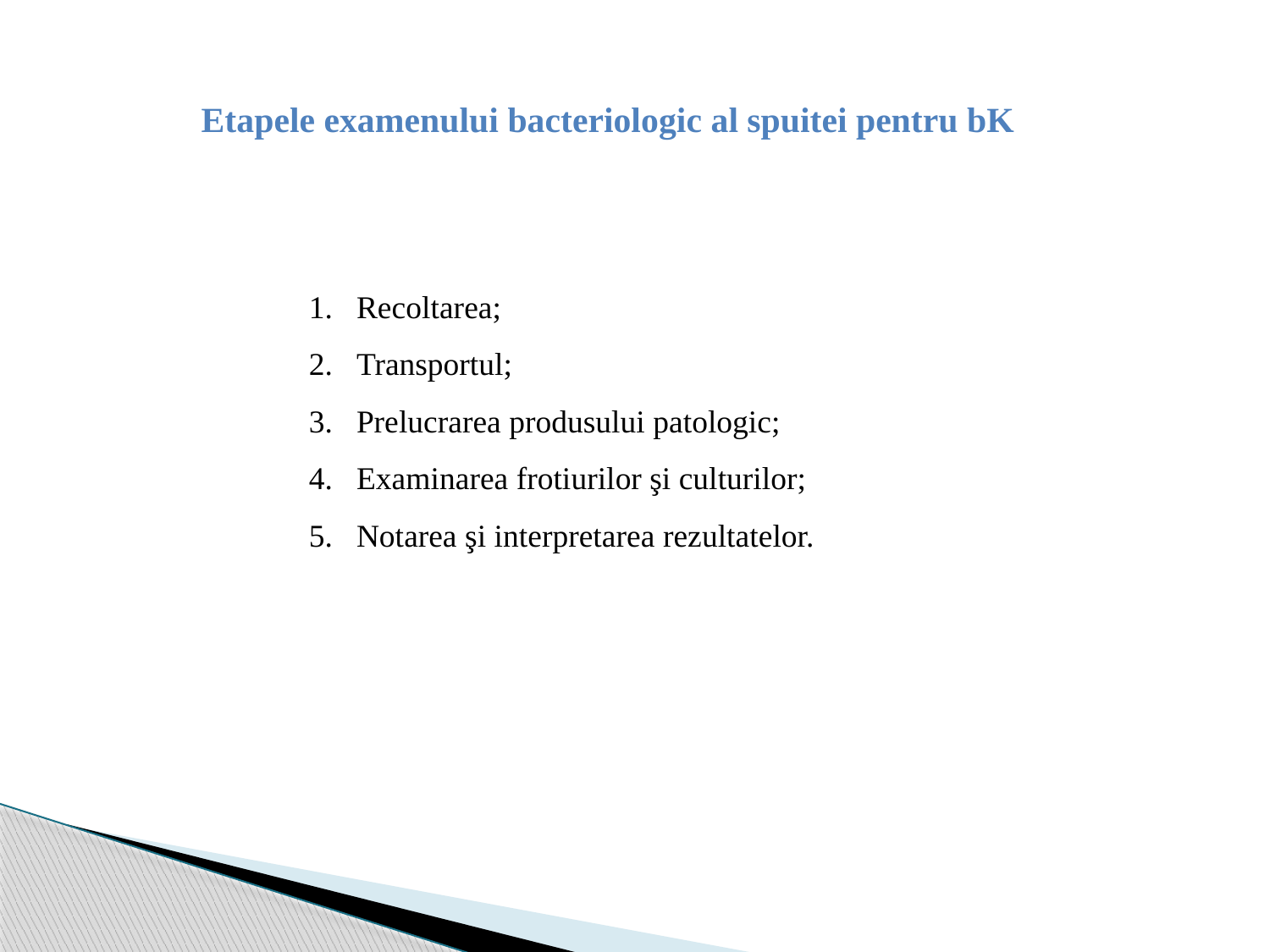

Etapele examenului bacteriologic al spuitei pentru bK
Recoltarea;
Transportul;
Prelucrarea produsului patologic;
Examinarea frotiurilor şi culturilor;
Notarea şi interpretarea rezultatelor.